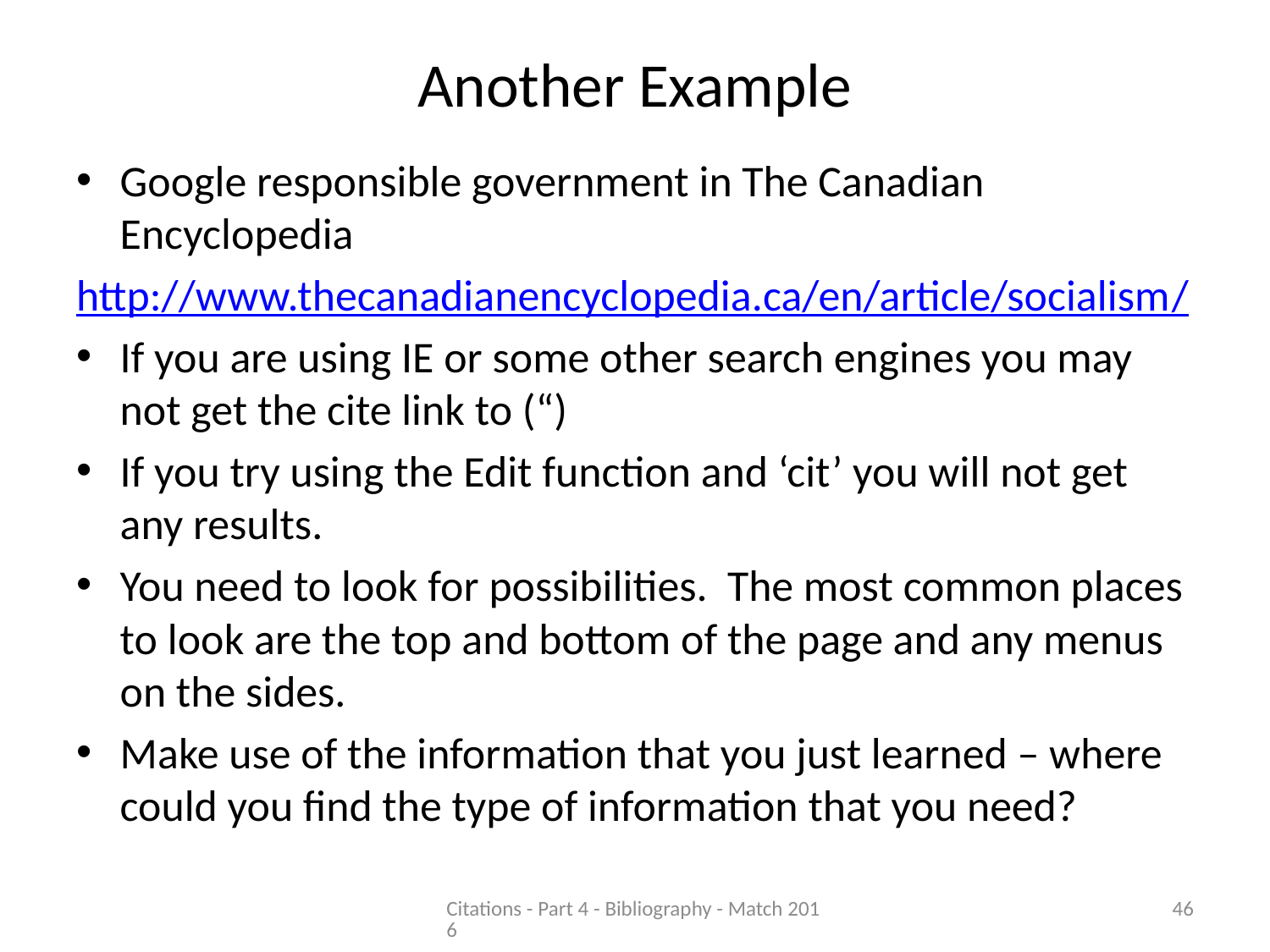

# Another Example
Google responsible government in The Canadian Encyclopedia
http://www.thecanadianencyclopedia.ca/en/article/socialism/
If you are using IE or some other search engines you may not get the cite link to (“)
If you try using the Edit function and ‘cit’ you will not get any results.
You need to look for possibilities.  The most common places to look are the top and bottom of the page and any menus on the sides.
Make use of the information that you just learned – where could you find the type of information that you need?
Citations - Part 4 - Bibliography - Match 2016
46